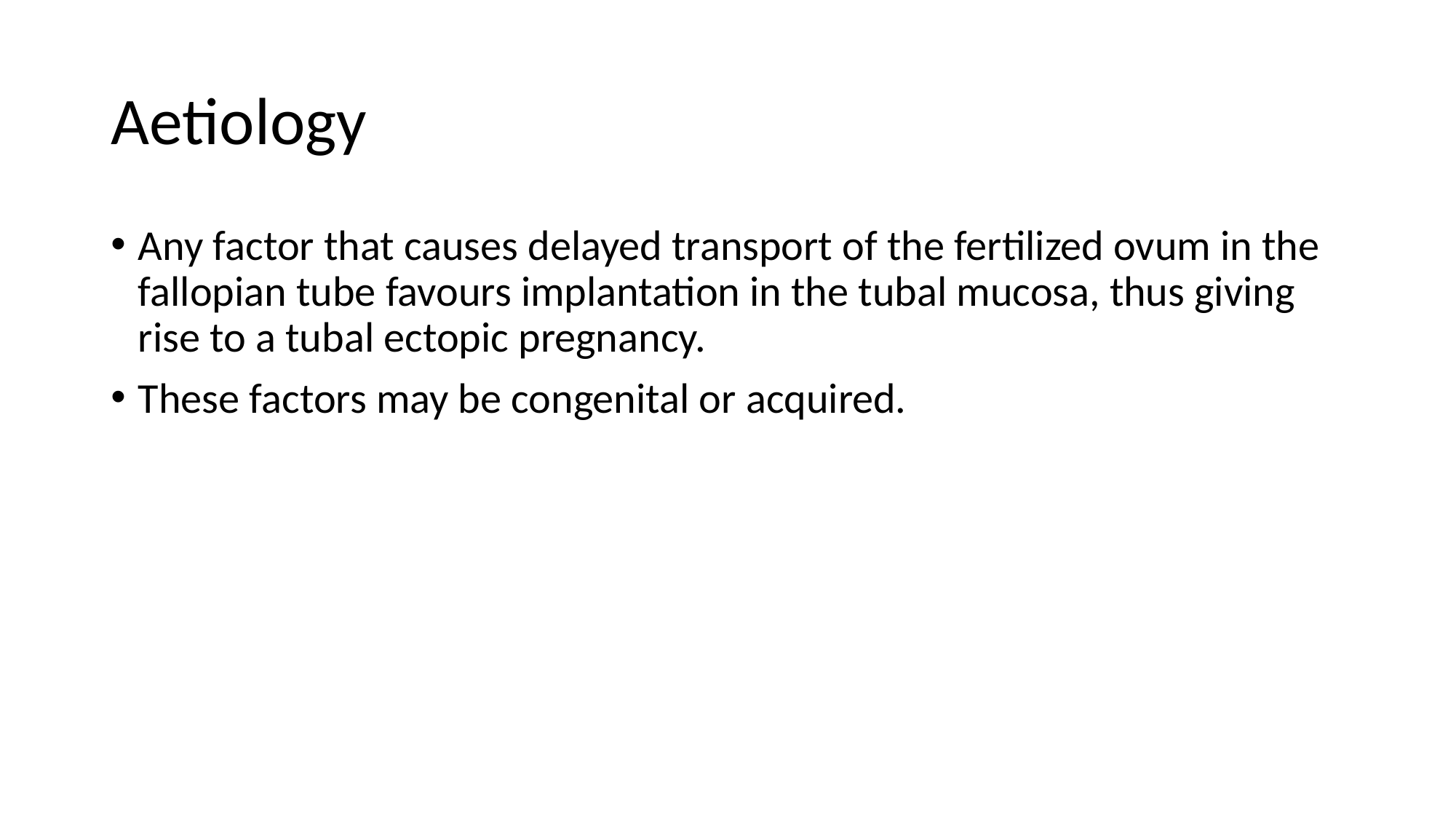

# Aetiology
Any factor that causes delayed transport of the fertilized ovum in the fallopian tube favours implantation in the tubal mucosa, thus giving rise to a tubal ectopic pregnancy.
These factors may be congenital or acquired.